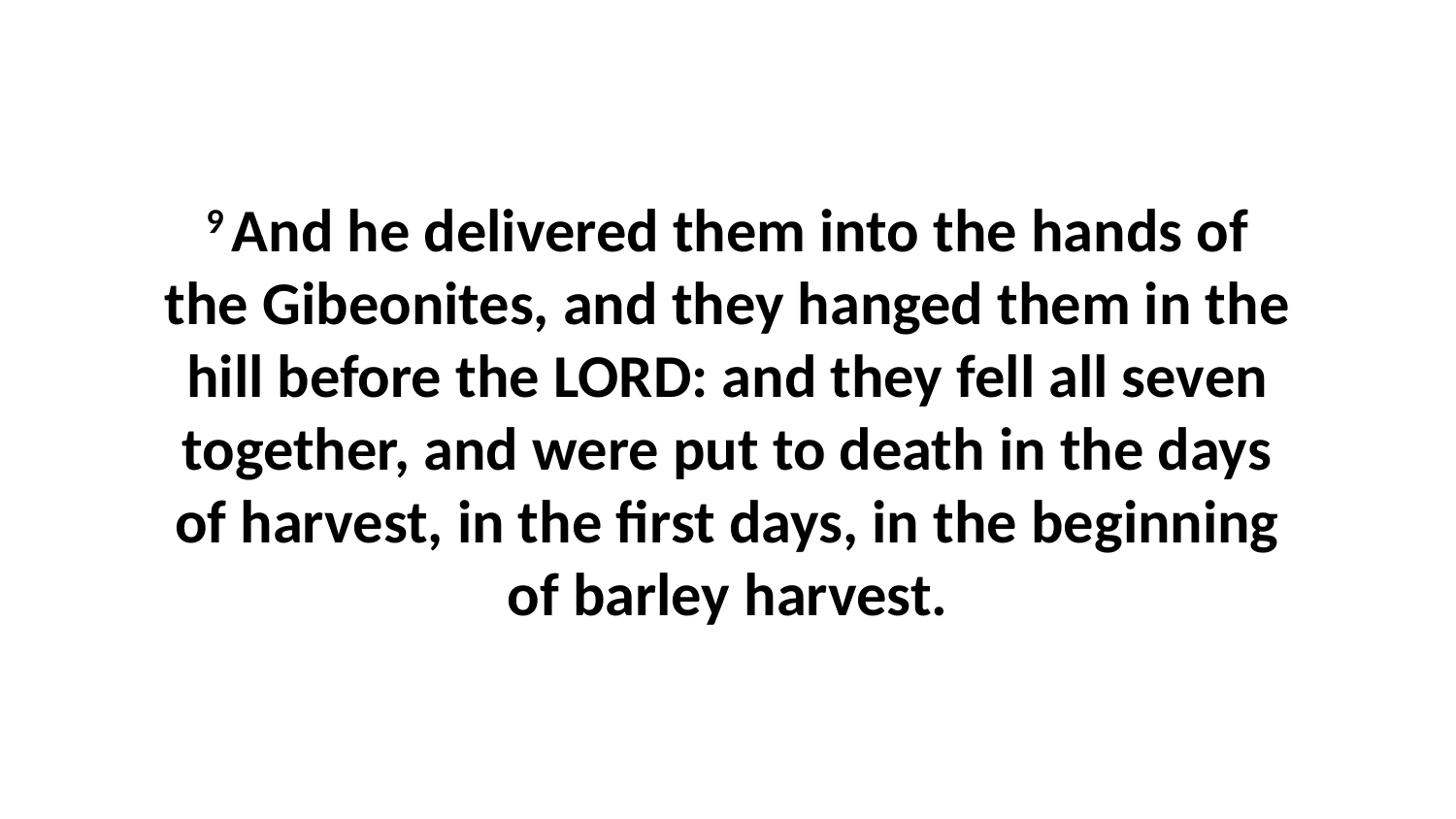

9 And he delivered them into the hands of the Gibeonites, and they hanged them in the hill before the LORD: and they fell all seven together, and were put to death in the days of harvest, in the first days, in the beginning of barley harvest.